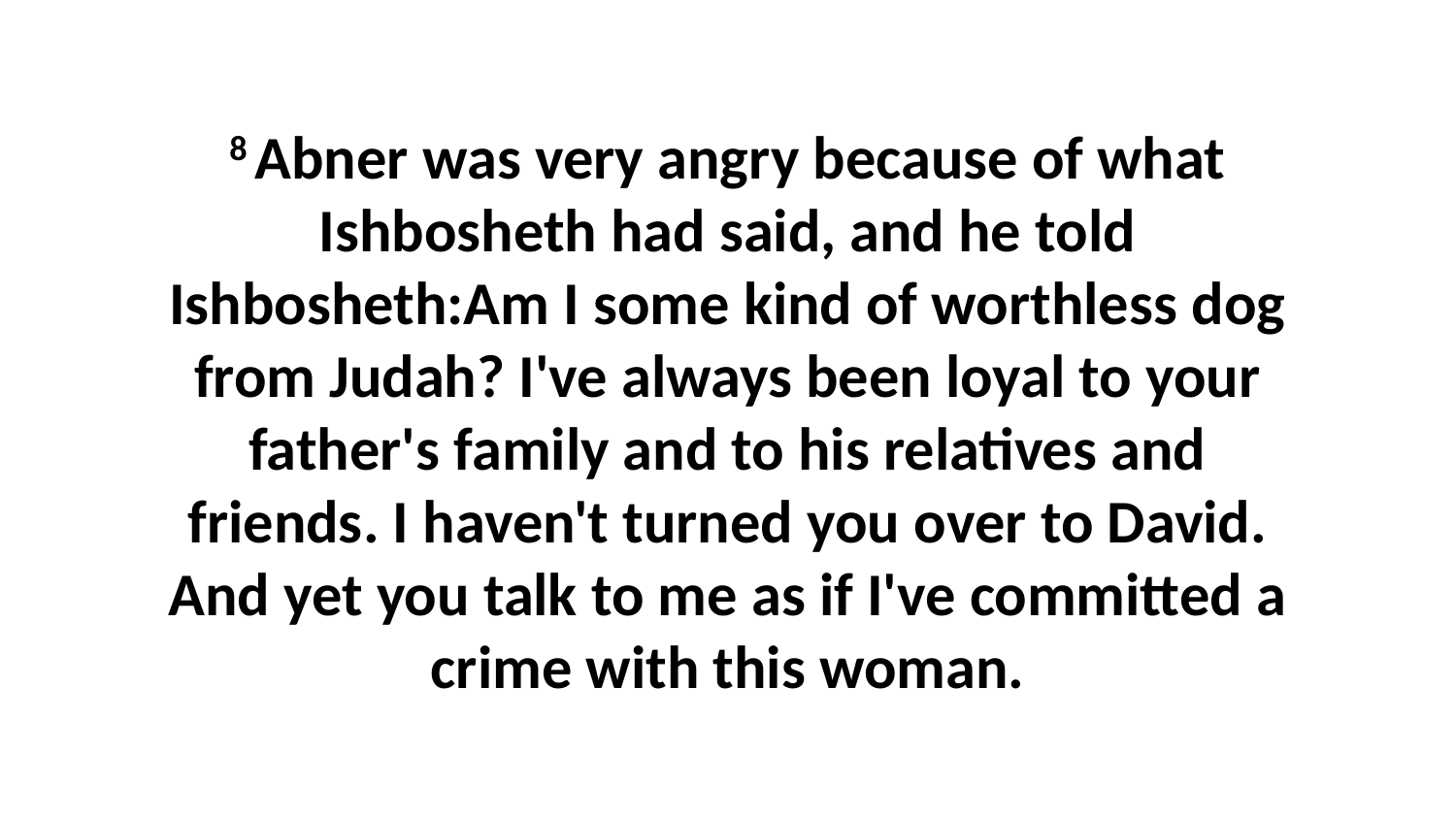

8 Abner was very angry because of what Ishbosheth had said, and he told Ishbosheth:Am I some kind of worthless dog from Judah? I've always been loyal to your father's family and to his relatives and friends. I haven't turned you over to David. And yet you talk to me as if I've committed a crime with this woman.